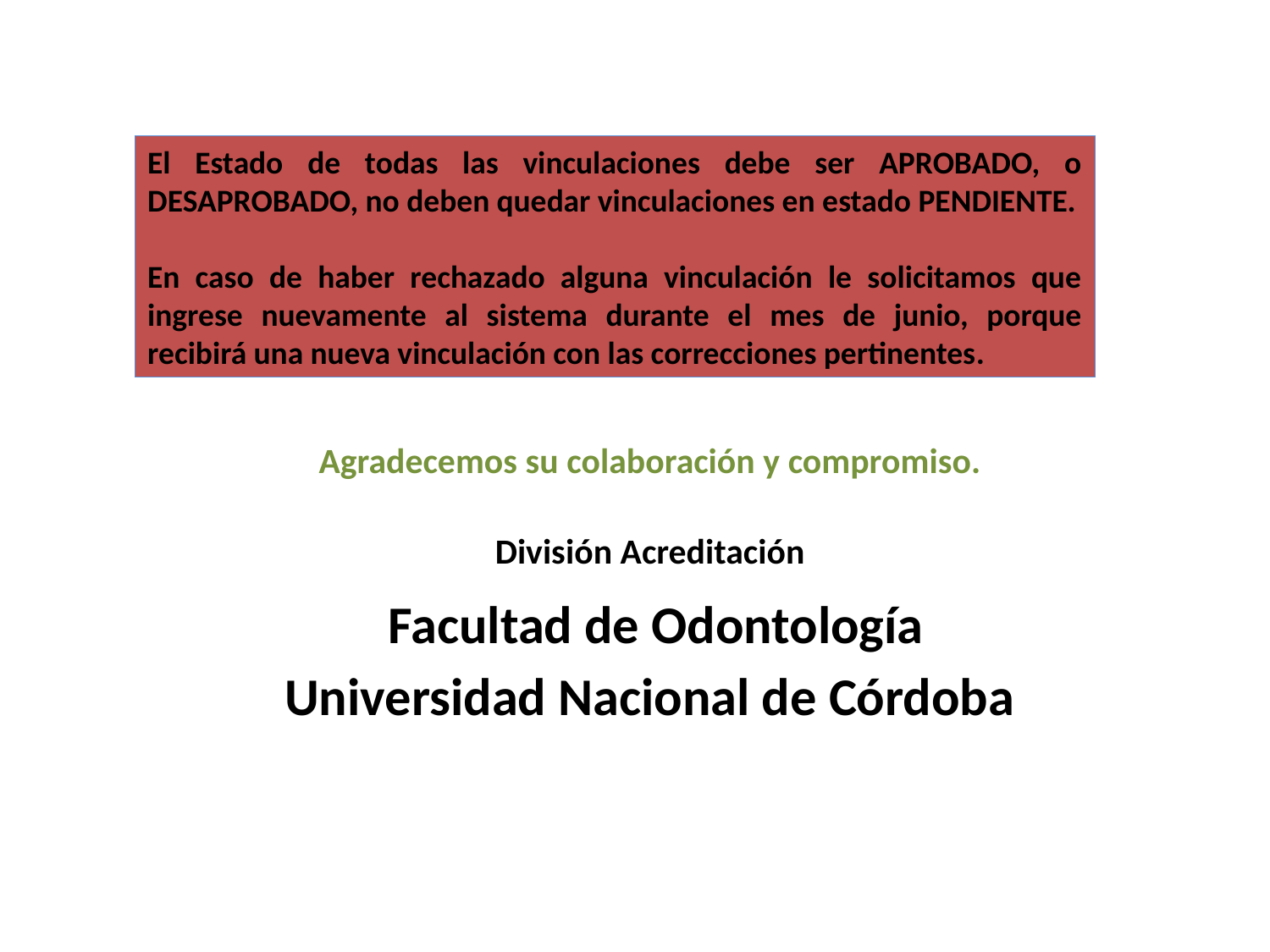

El Estado de todas las vinculaciones debe ser APROBADO, o DESAPROBADO, no deben quedar vinculaciones en estado PENDIENTE.

En caso de haber rechazado alguna vinculación le solicitamos que ingrese nuevamente al sistema durante el mes de junio, porque recibirá una nueva vinculación con las correcciones pertinentes.

Agradecemos su colaboración y compromiso.
División Acreditación
 Facultad de Odontología
Universidad Nacional de Córdoba